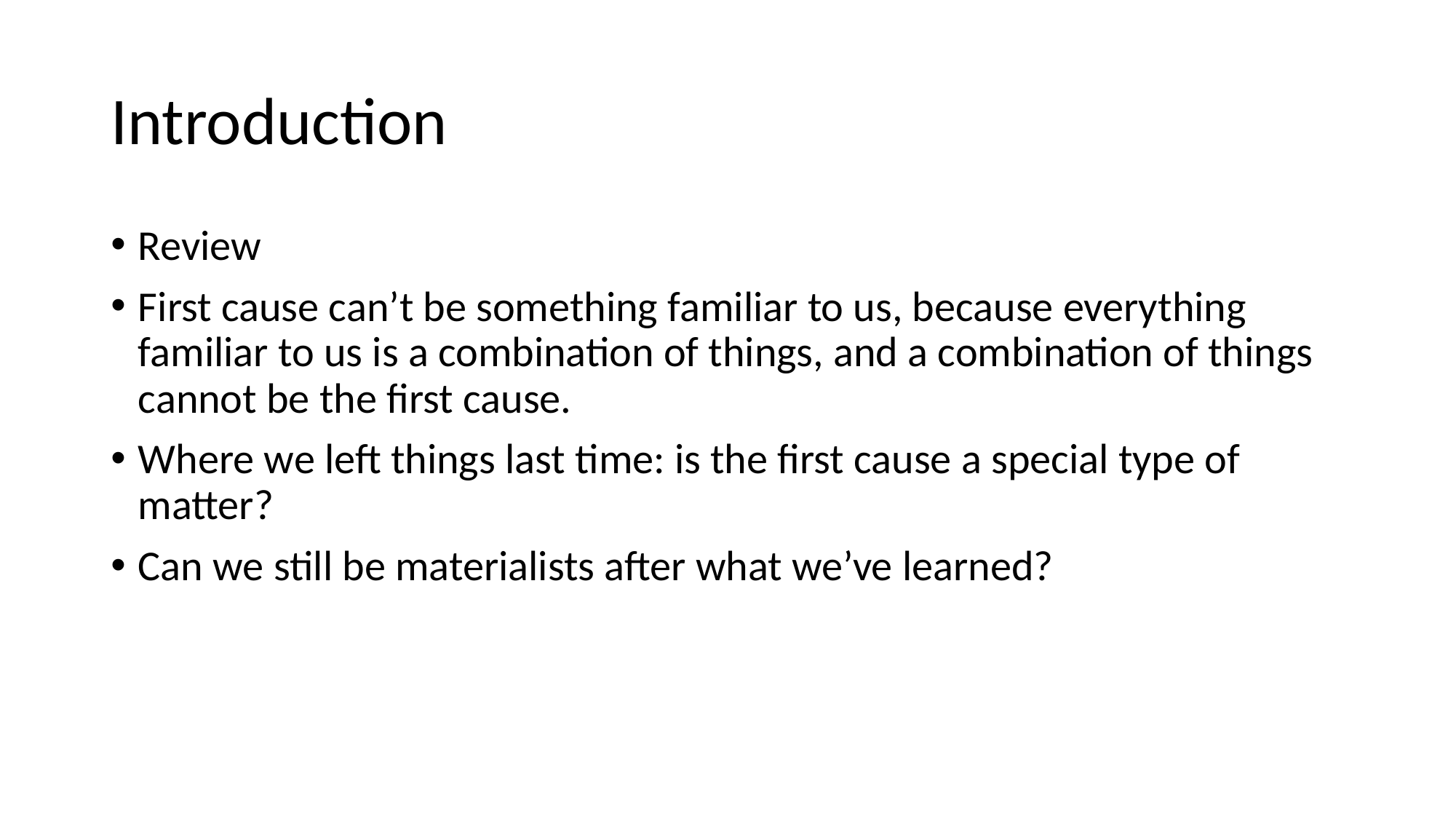

# Introduction
Review
First cause can’t be something familiar to us, because everything familiar to us is a combination of things, and a combination of things cannot be the first cause.
Where we left things last time: is the first cause a special type of matter?
Can we still be materialists after what we’ve learned?